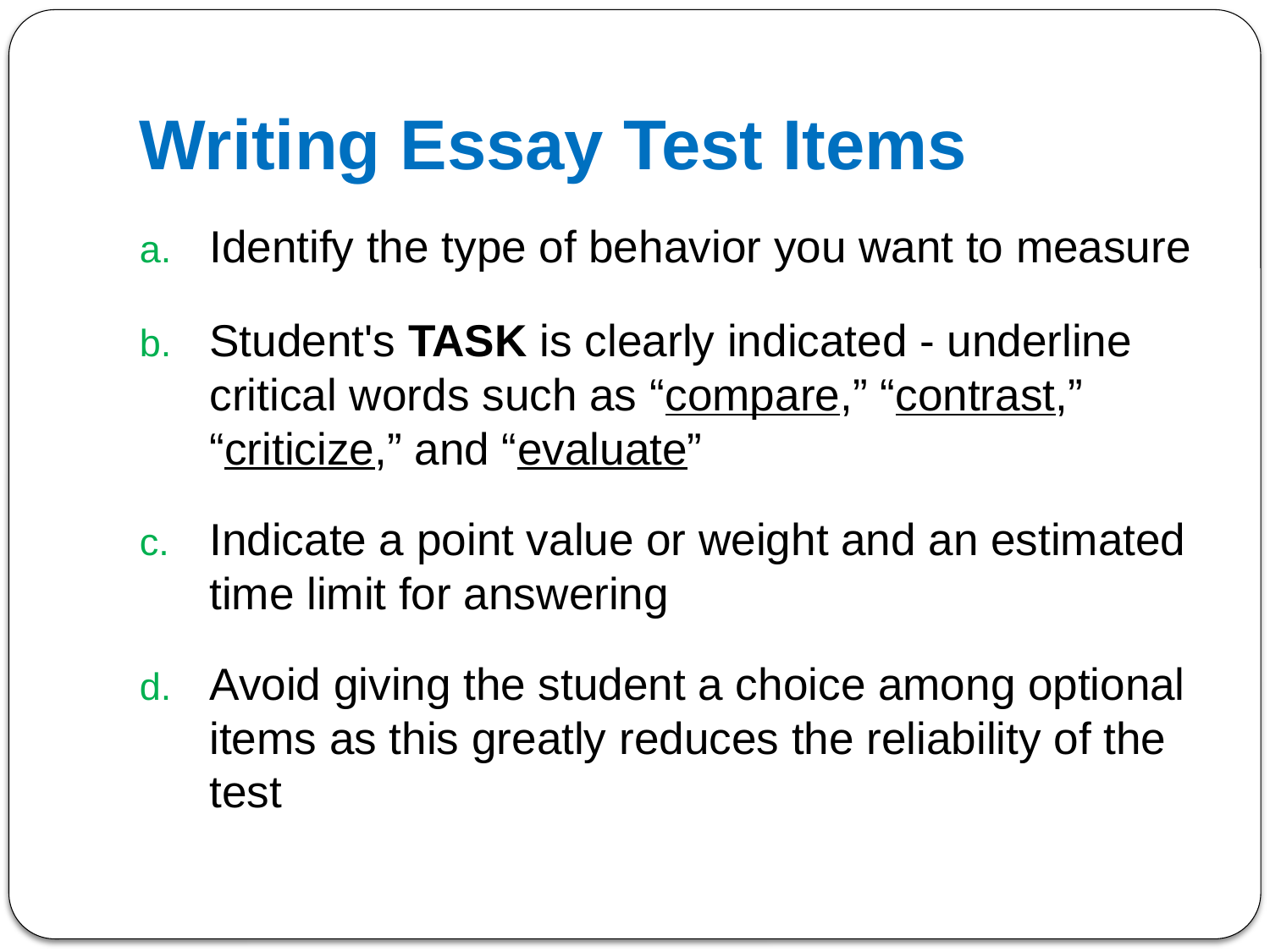

# Writing Essay Test Items
Identify the type of behavior you want to measure

Student's TASK is clearly indicated - underline critical words such as “compare,” “contrast,” “criticize,” and “evaluate”

Indicate a point value or weight and an estimated time limit for answering

Avoid giving the student a choice among optional items as this greatly reduces the reliability of the test